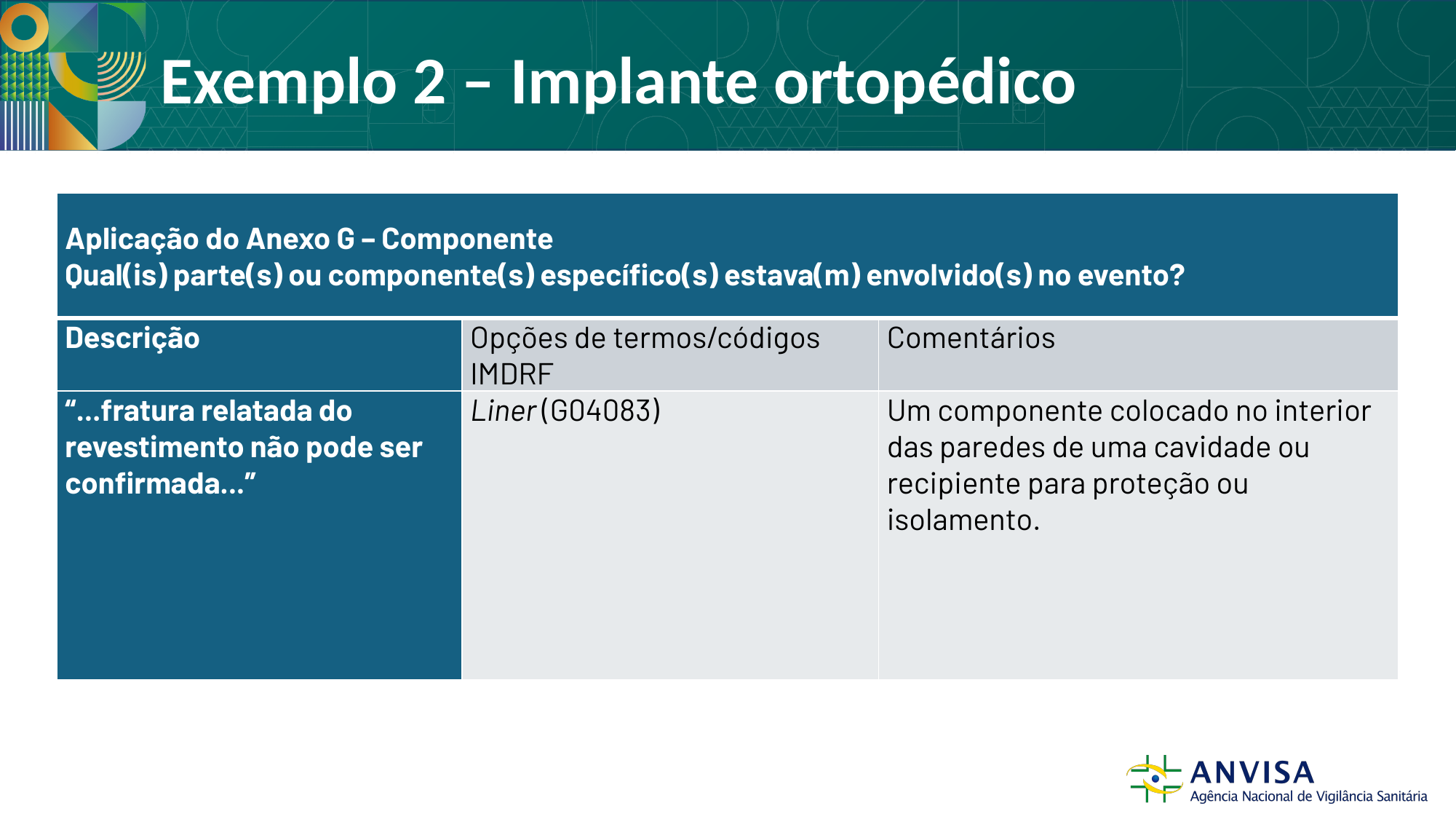

# Exemplo 2 – Implante ortopédico
| Aplicação do Anexo G – Componente Qual(is) parte(s) ou componente(s) específico(s) estava(m) envolvido(s) no evento? |  |  |
| --- | --- | --- |
| Descrição | Opções de termos/códigos IMDRF | Comentários |
| “...fratura relatada do revestimento não pode ser confirmada...” | Liner (G04083) | Um componente colocado no interior das paredes de uma cavidade ou recipiente para proteção ou isolamento. |